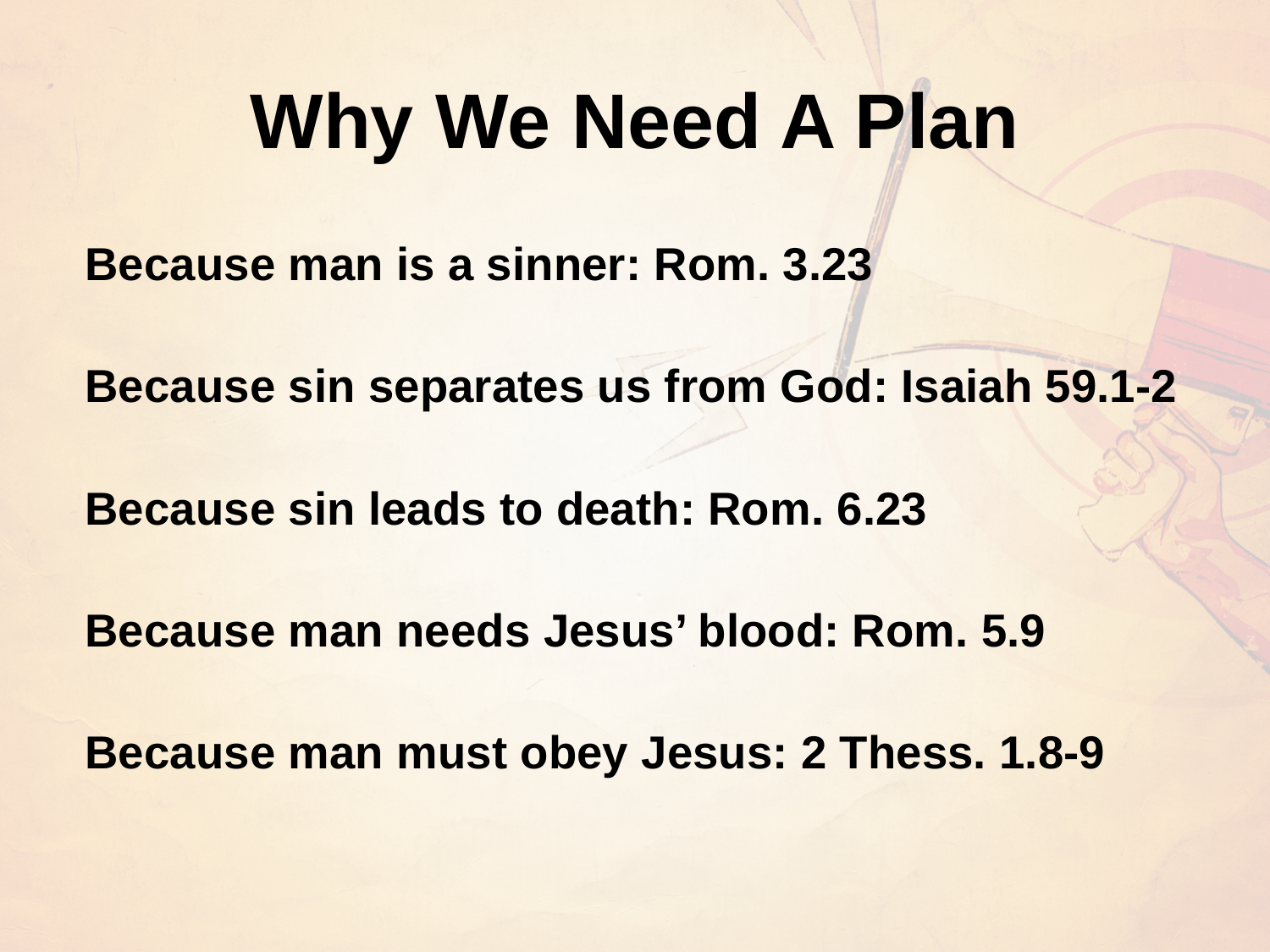

# Why We Need A Plan
Because man is a sinner: Rom. 3.23

Because sin separates us from God: Isaiah 59.1-2

Because sin leads to death: Rom. 6.23

Because man needs Jesus’ blood: Rom. 5.9

Because man must obey Jesus: 2 Thess. 1.8-9